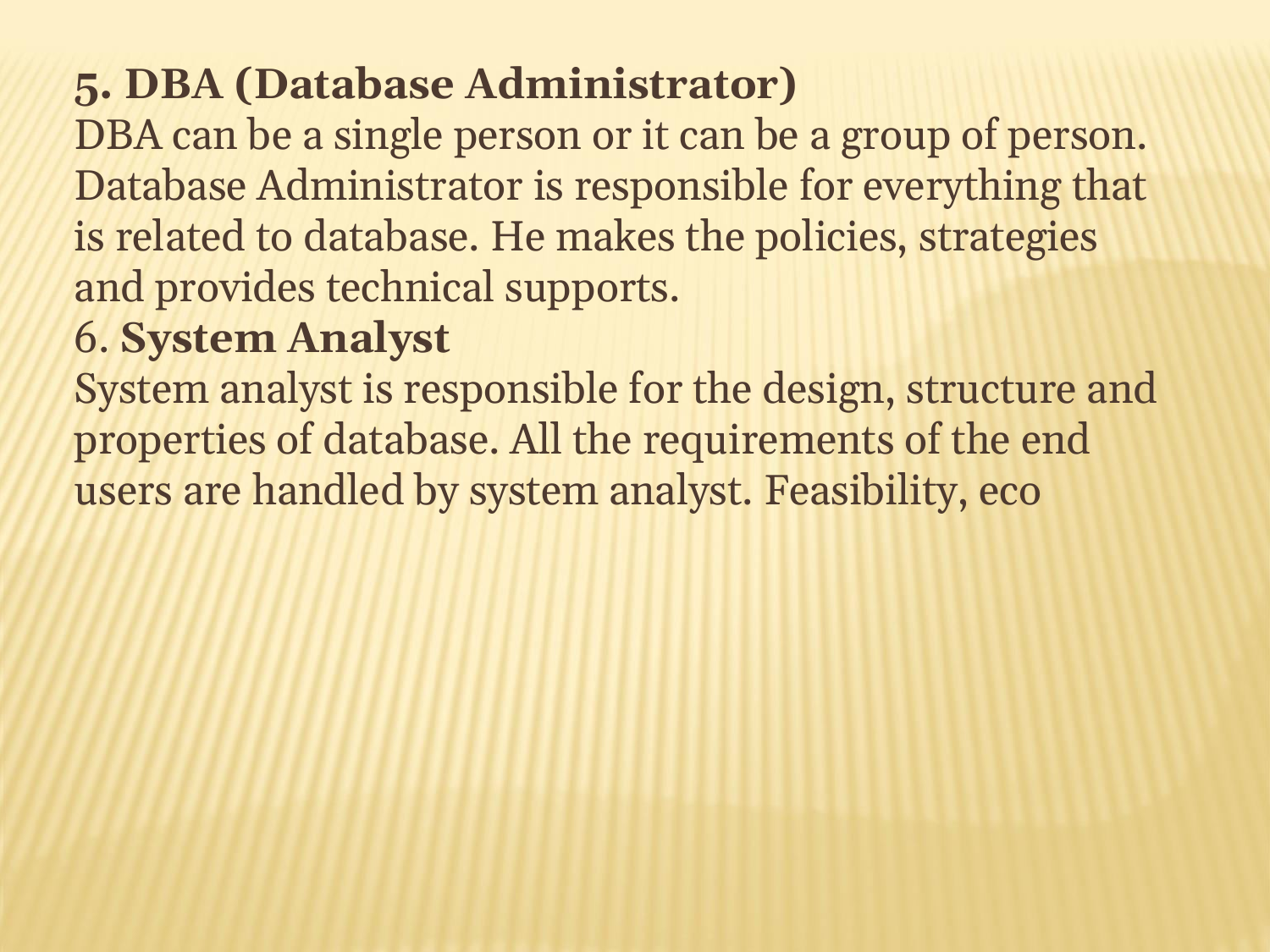

# 5. DBA (Database Administrator) DBA can be a single person or it can be a group of person. Database Administrator is responsible for everything that is related to database. He makes the policies, strategies and provides technical supports. 6. System Analyst System analyst is responsible for the design, structure and properties of database. All the requirements of the end users are handled by system analyst. Feasibility, eco